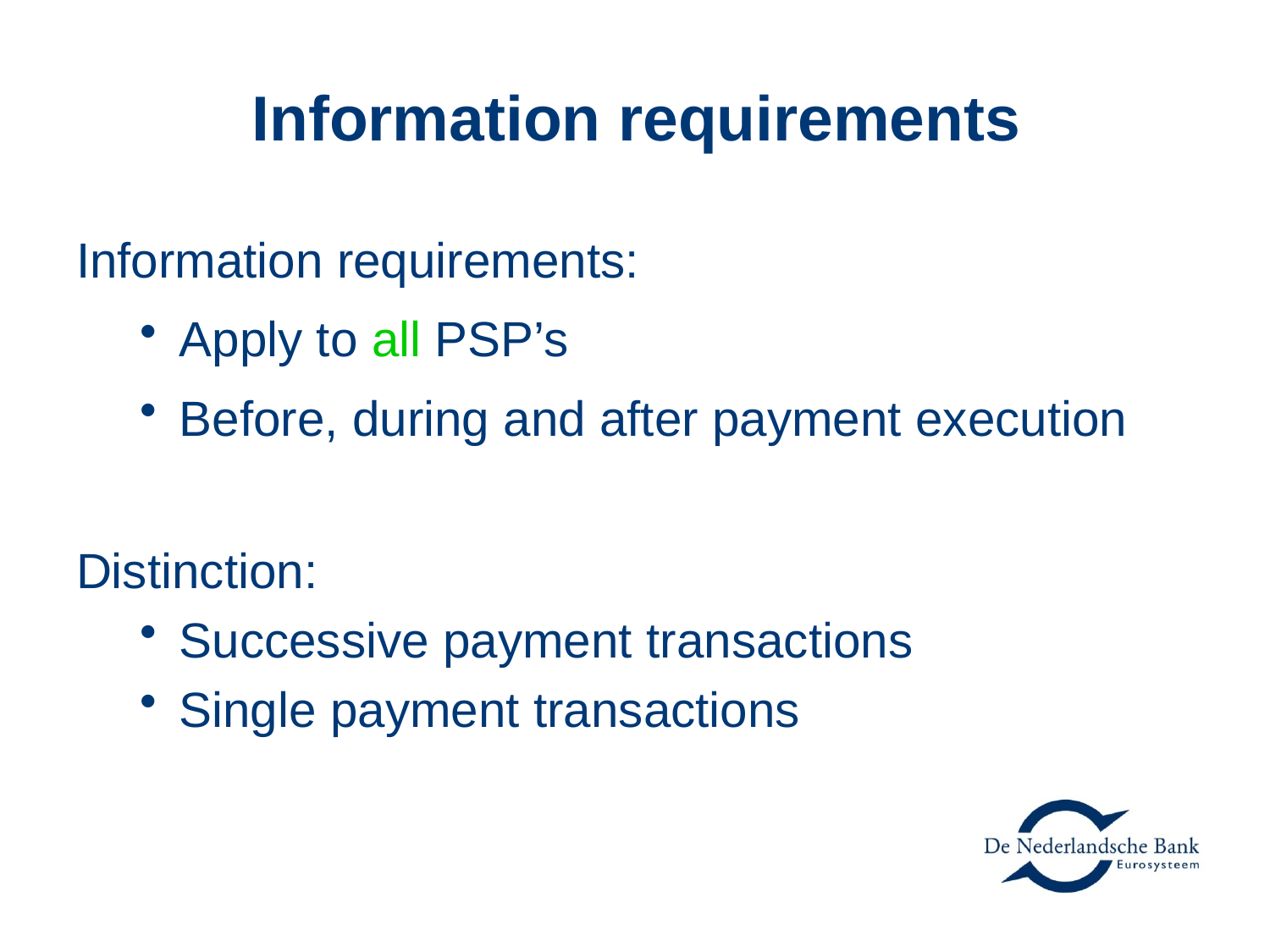

# Information requirements
Information requirements:
Apply to all PSP’s
Before, during and after payment execution

Distinction:
Successive payment transactions
Single payment transactions